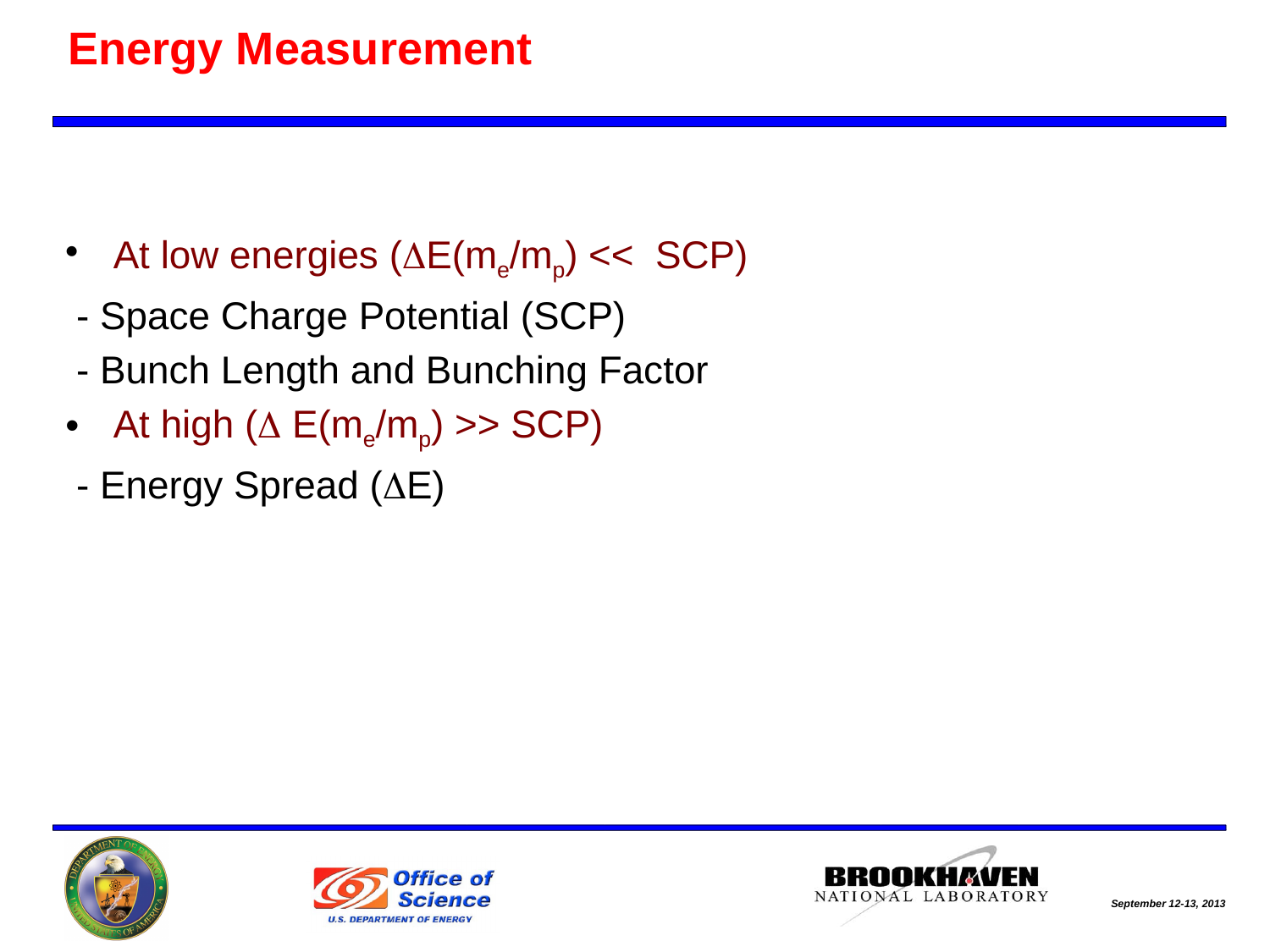

# Energy Measurement

At low energies (ΔE(me/mp) <<  SCP)
 - Space Charge Potential (SCP)
 - Bunch Length and Bunching Factor
At high (Δ E(me/mp) >> SCP)
 - Energy Spread (ΔE)